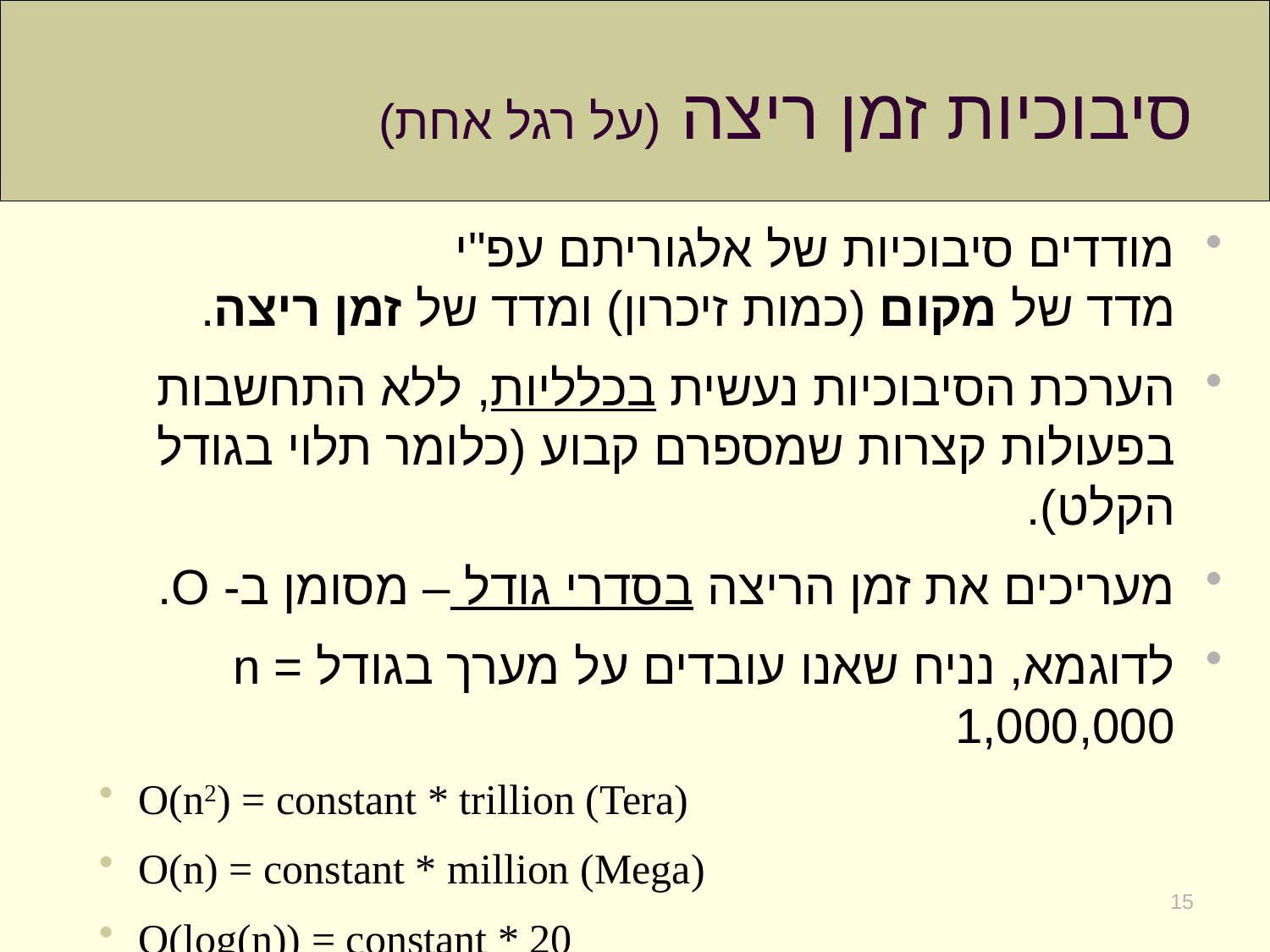

# סיבוכיות זמן ריצה (על רגל אחת)
מודדים סיבוכיות של אלגוריתם עפ"י
מדד של מקום (כמות זיכרון) ומדד של זמן ריצה.
הערכת הסיבוכיות נעשית בכלליות, ללא התחשבות בפעולות קצרות שמספרם קבוע (כלומר תלוי בגודל הקלט).
מעריכים את זמן הריצה בסדרי גודל – מסומן ב- O.
לדוגמא, נניח שאנו עובדים על מערך בגודל n = 1,000,000
O(n2) = constant * trillion (Tera)
O(n) = constant * million (Mega)
O(log(n)) = constant * 20

15